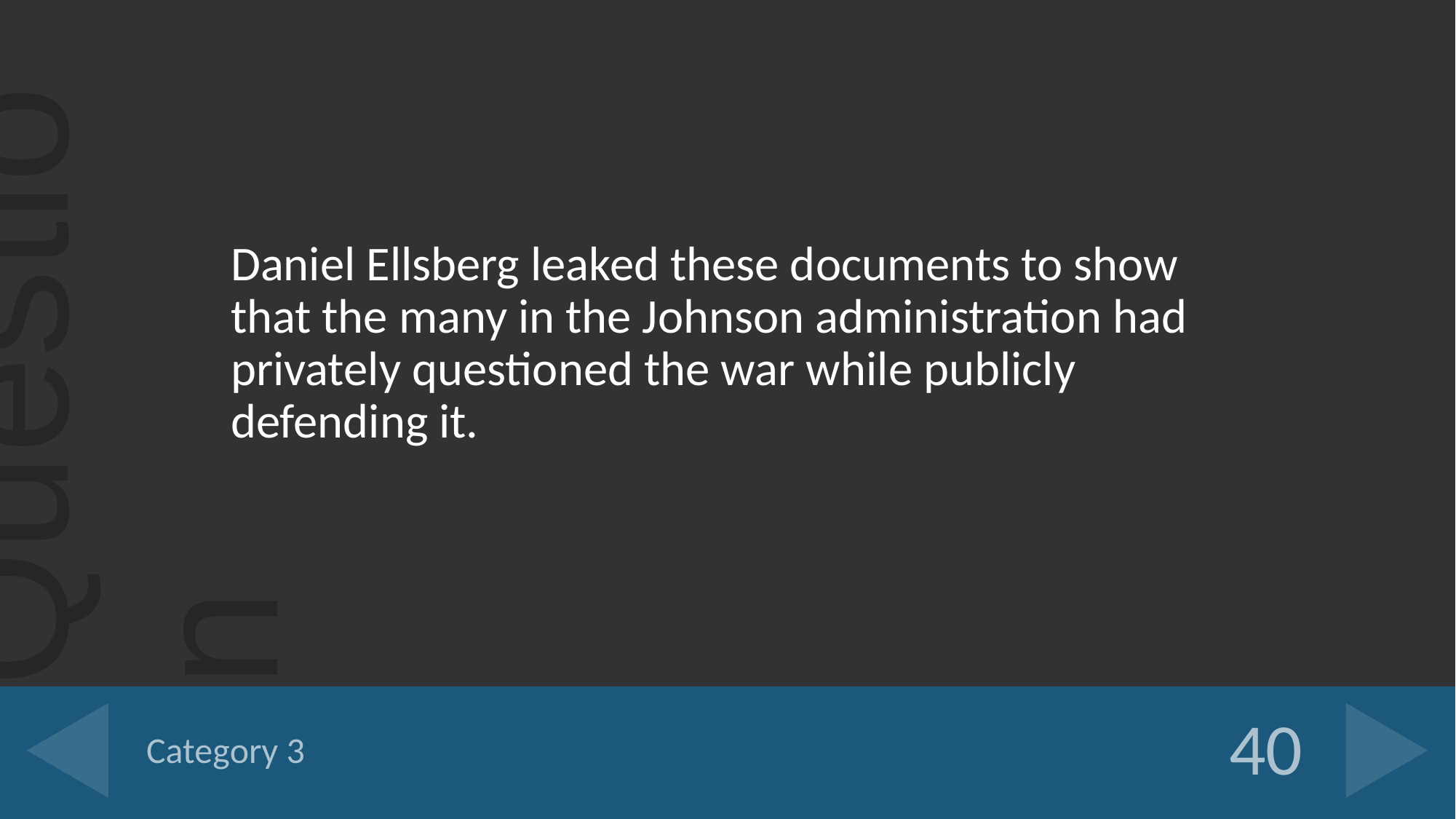

Daniel Ellsberg leaked these documents to show that the many in the Johnson administration had privately questioned the war while publicly defending it.
# Category 3
40